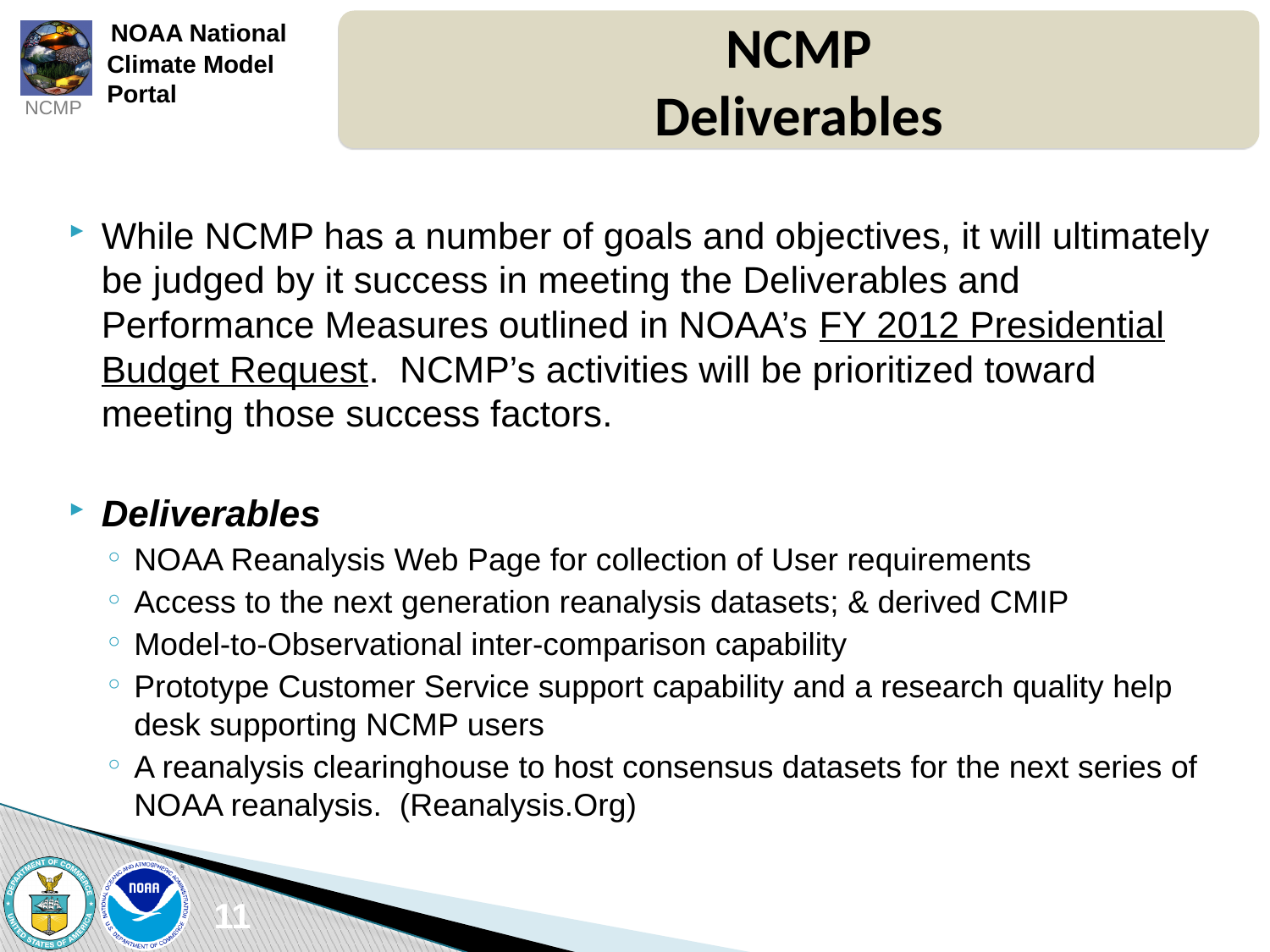

NCMP
Deliverables
While NCMP has a number of goals and objectives, it will ultimately be judged by it success in meeting the Deliverables and Performance Measures outlined in NOAA’s FY 2012 Presidential Budget Request.  NCMP’s activities will be prioritized toward meeting those success factors.

Deliverables
NOAA Reanalysis Web Page for collection of User requirements
Access to the next generation reanalysis datasets; & derived CMIP
Model-to-Observational inter-comparison capability
Prototype Customer Service support capability and a research quality help desk supporting NCMP users
A reanalysis clearinghouse to host consensus datasets for the next series of NOAA reanalysis.  (Reanalysis.Org)